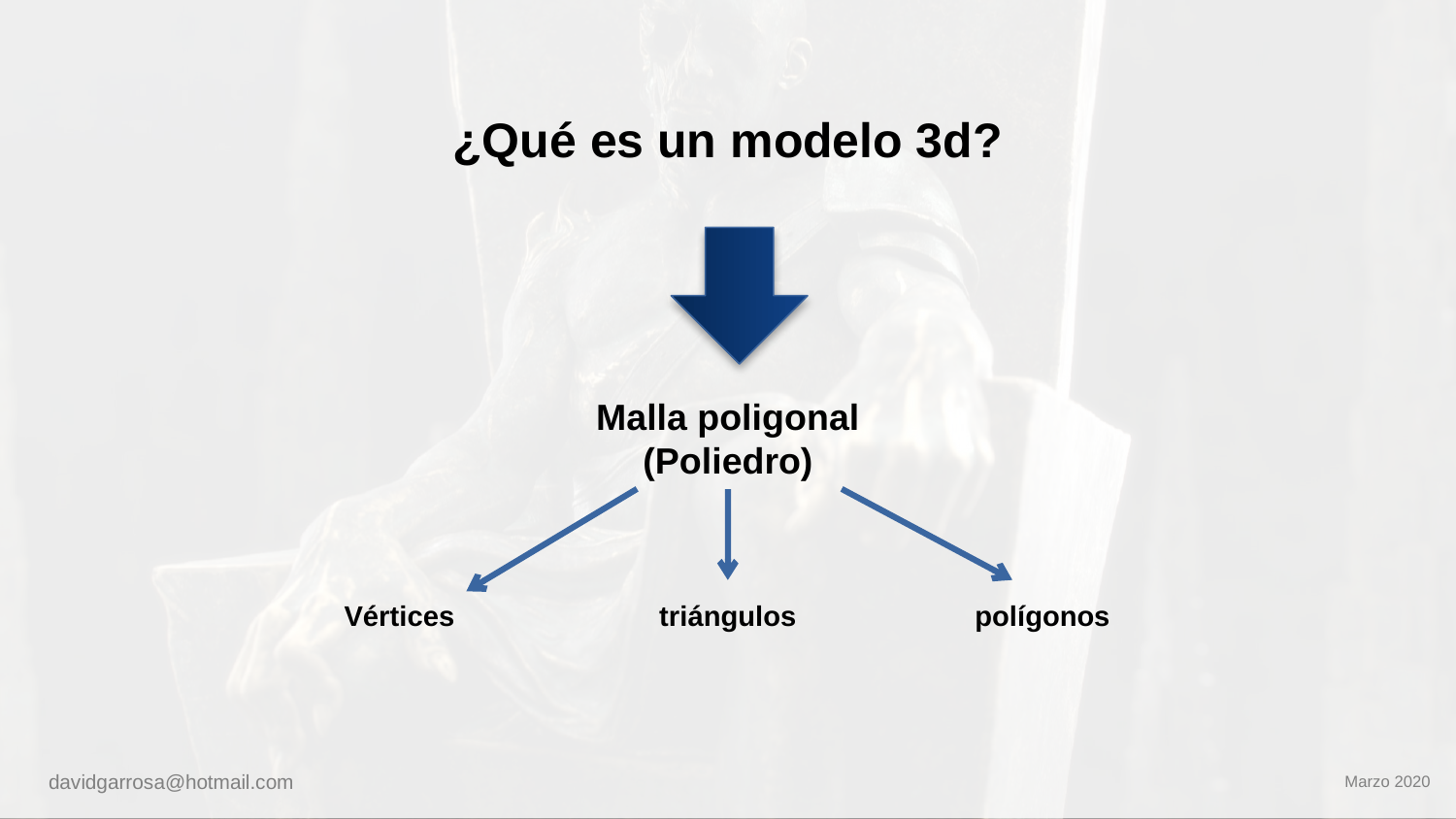

¿Qué es un modelo 3d?

Malla poligonal
(Poliedro)
Vértices
triángulos
polígonos
davidgarrosa@hotmail.com
Marzo 2020